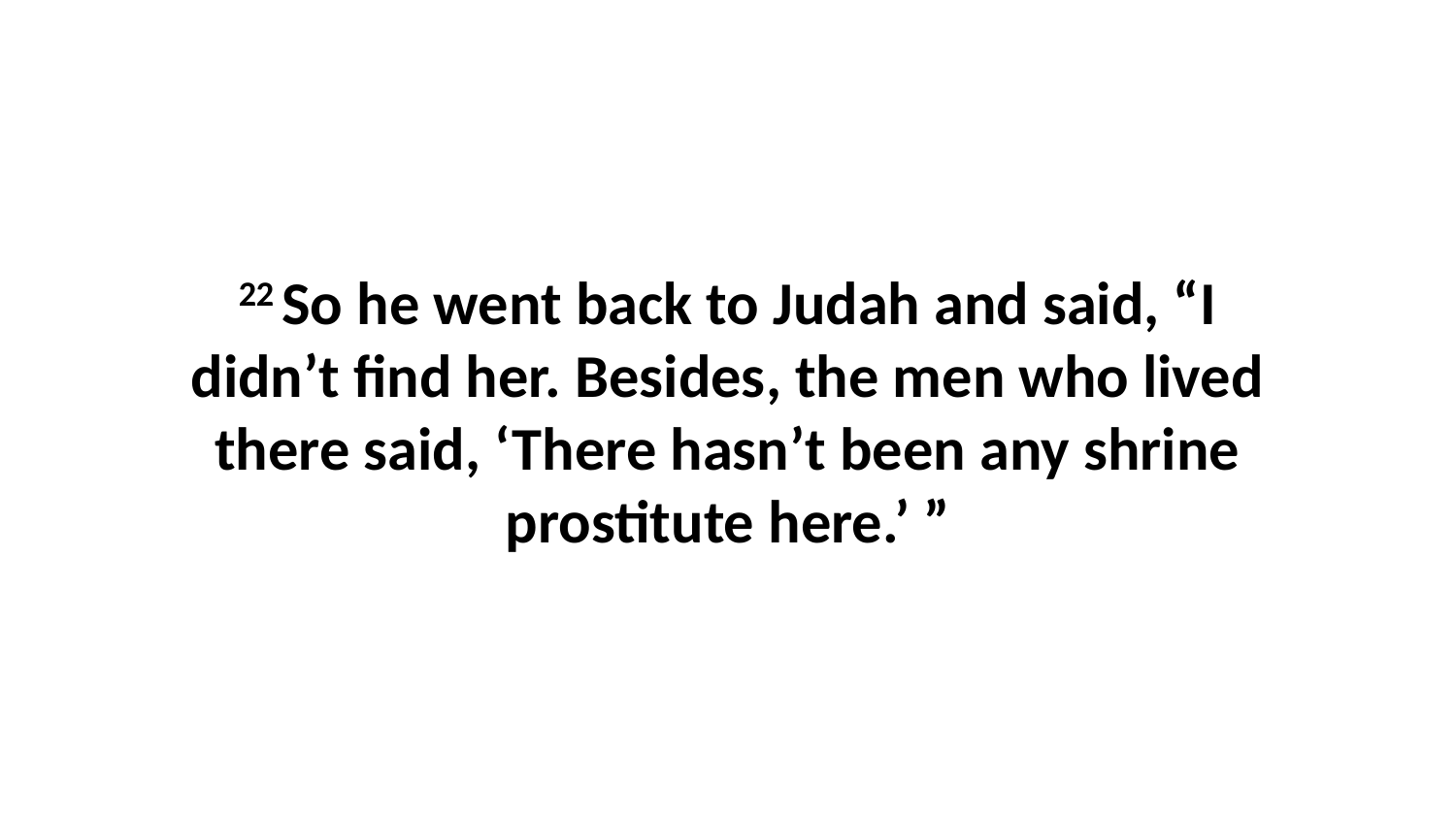

22 So he went back to Judah and said, “I didn’t find her. Besides, the men who lived there said, ‘There hasn’t been any shrine prostitute here.’ ”